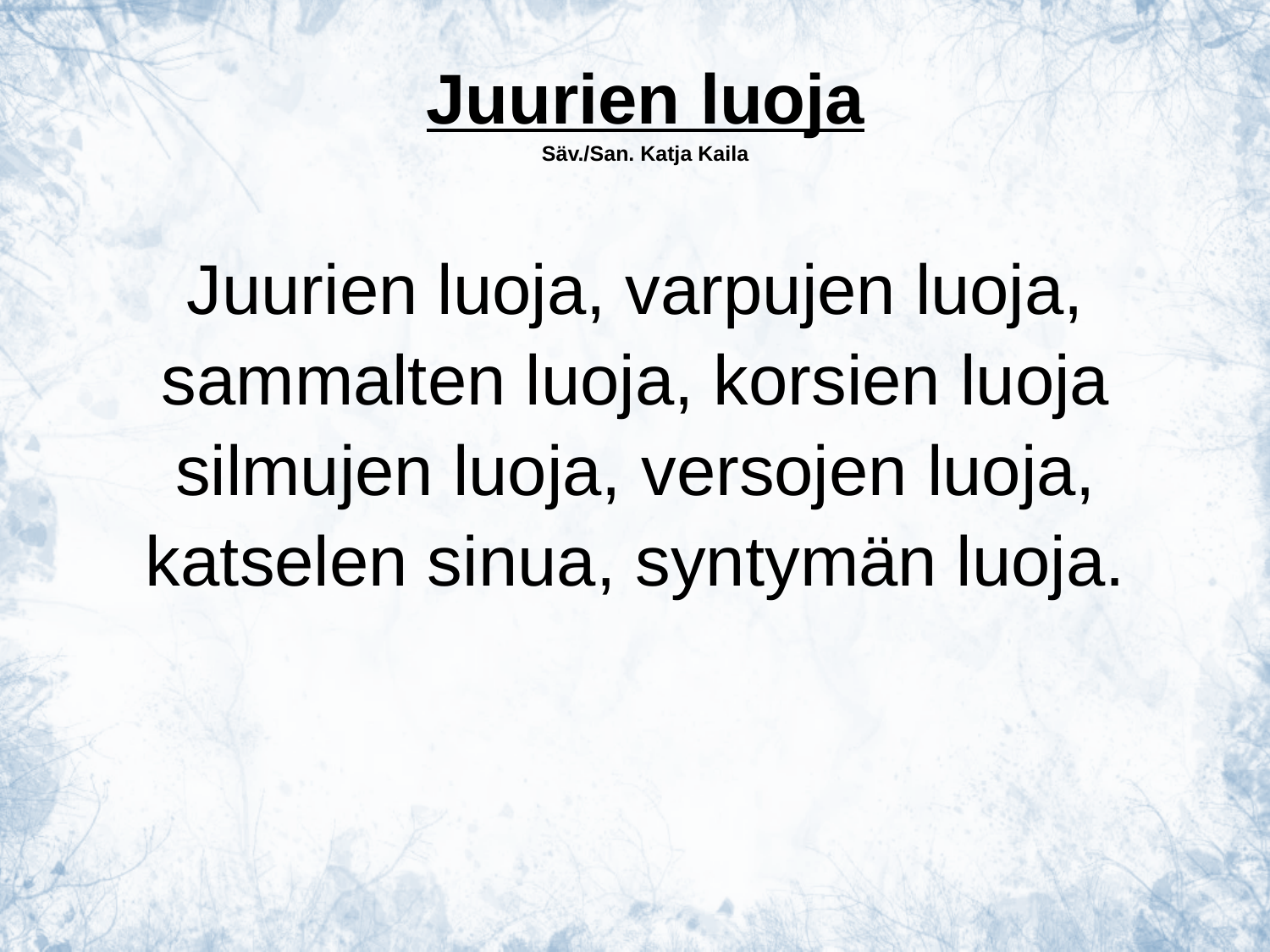

Juurien luoja
Säv./San. Katja Kaila
Juurien luoja, varpujen luoja,
sammalten luoja, korsien luoja
silmujen luoja, versojen luoja,
katselen sinua, syntymän luoja.